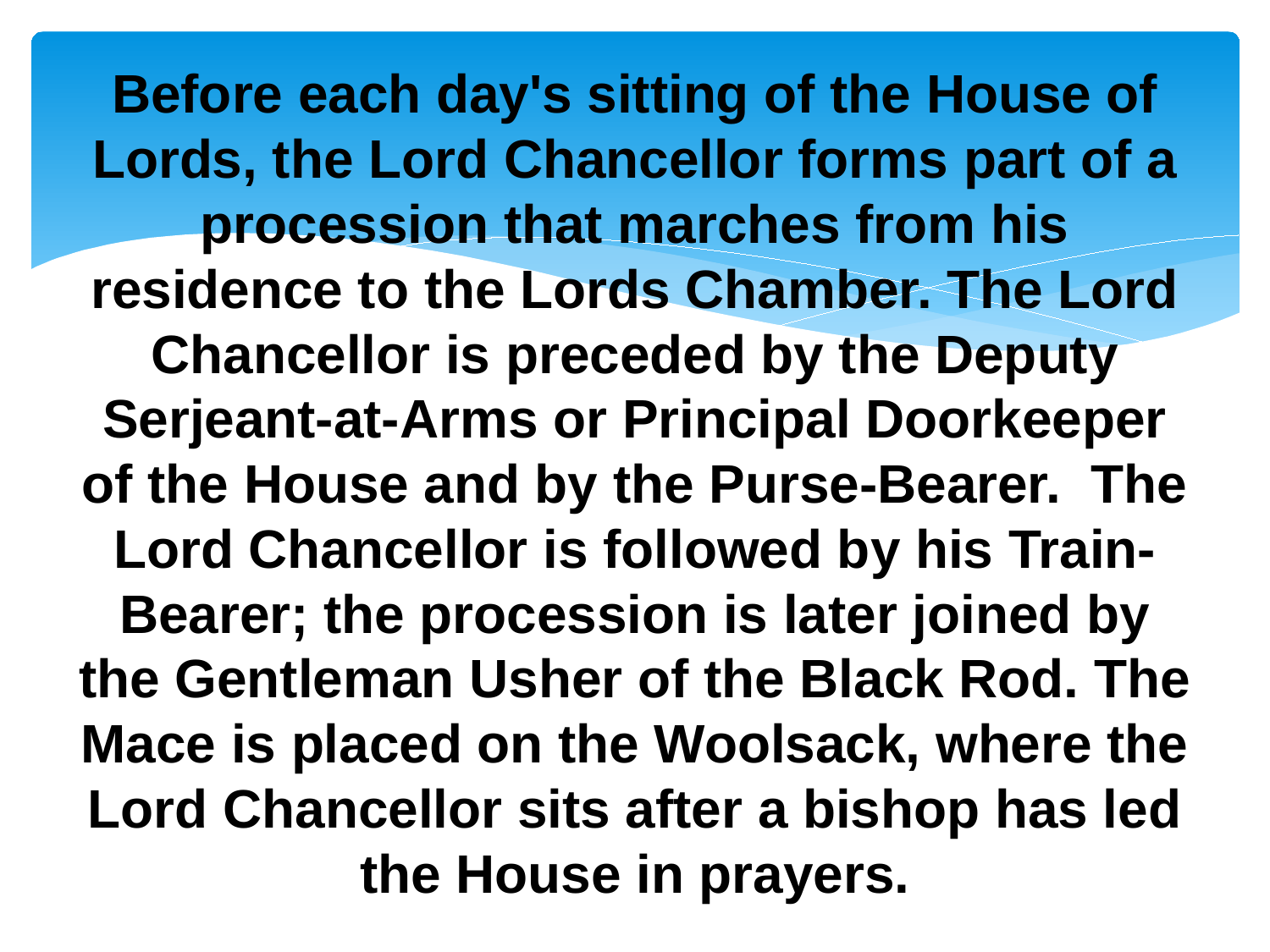

# Before each day's sitting of the House of Lords, the Lord Chancellor forms part of a procession that marches from his residence to the Lords Chamber. The Lord Chancellor is preceded by the Deputy Serjeant-at-Arms or Principal Doorkeeper of the House and by the Purse-Bearer.  The Lord Chancellor is followed by his Train-Bearer; the procession is later joined by the Gentleman Usher of the Black Rod. The Mace is placed on the Woolsack, where the Lord Chancellor sits after a bishop has led the House in prayers.